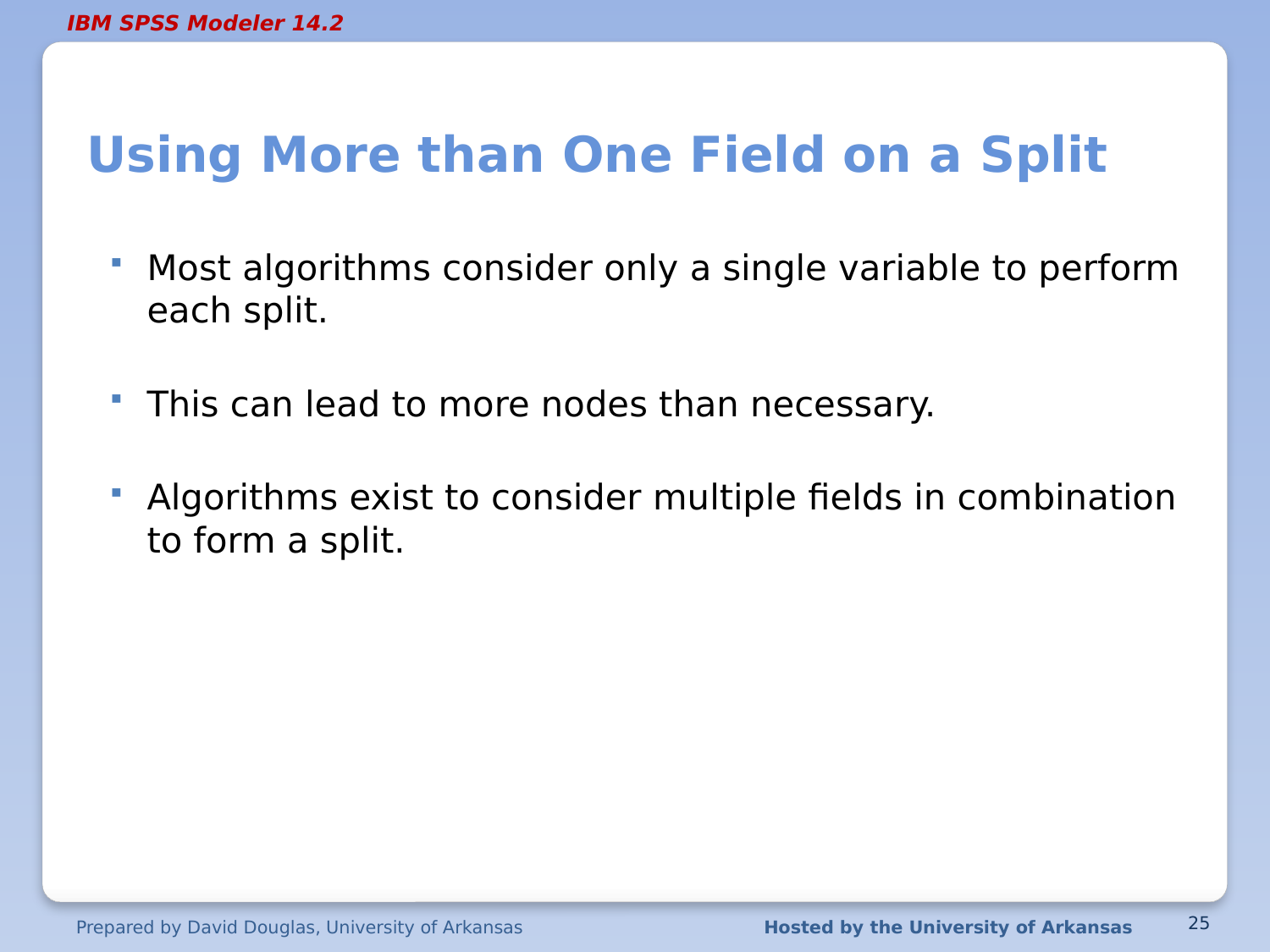

# Using More than One Field on a Split
Most algorithms consider only a single variable to perform each split.

This can lead to more nodes than necessary.

Algorithms exist to consider multiple fields in combination to form a split.
Prepared by David Douglas, University of Arkansas
Hosted by the University of Arkansas
25